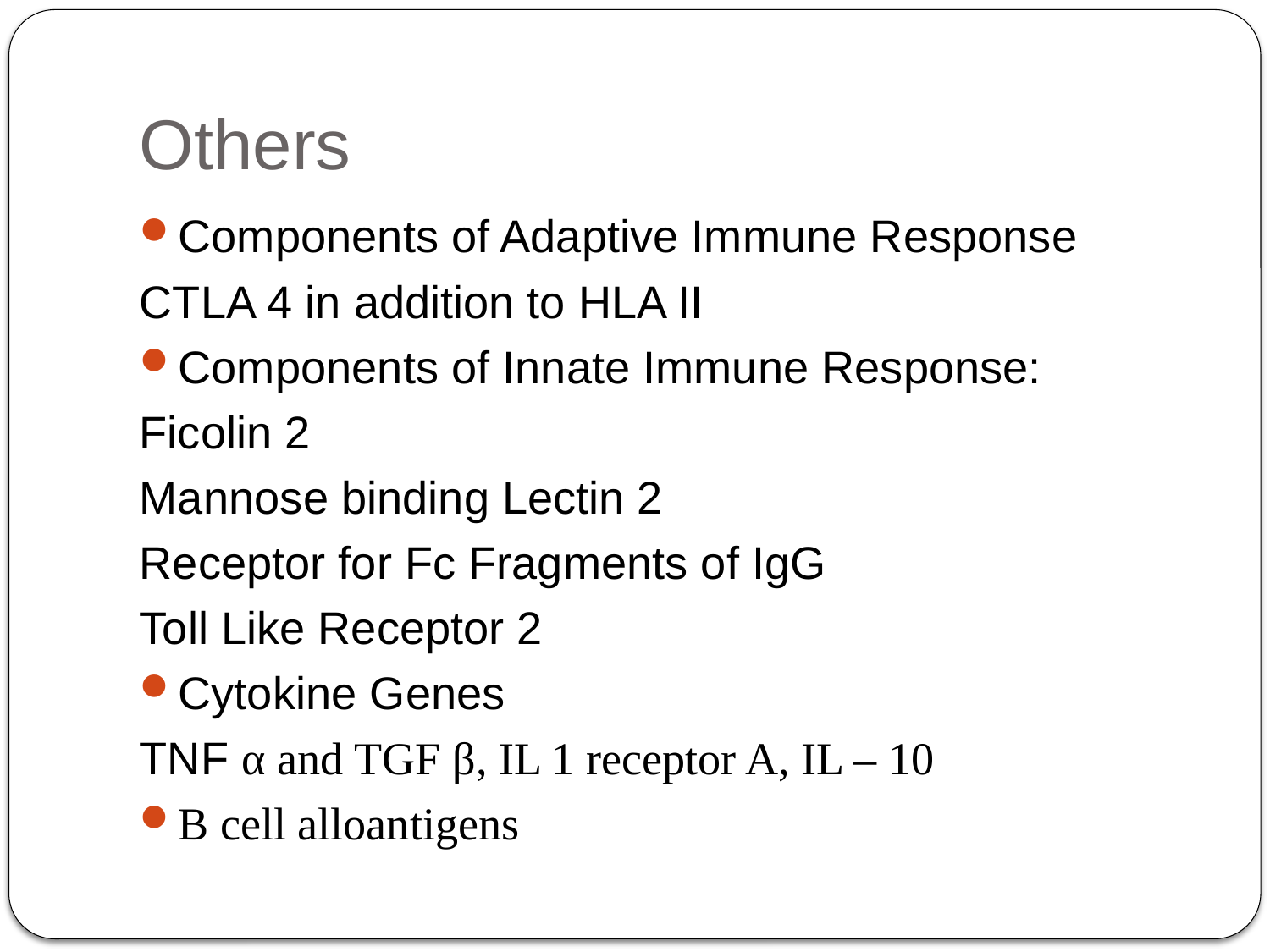

# Others
Components of Adaptive Immune Response
CTLA 4 in addition to HLA II
Components of Innate Immune Response:
Ficolin 2
Mannose binding Lectin 2
Receptor for Fc Fragments of IgG
Toll Like Receptor 2
Cytokine Genes
TNF α and TGF β, IL 1 receptor A, IL – 10
B cell alloantigens